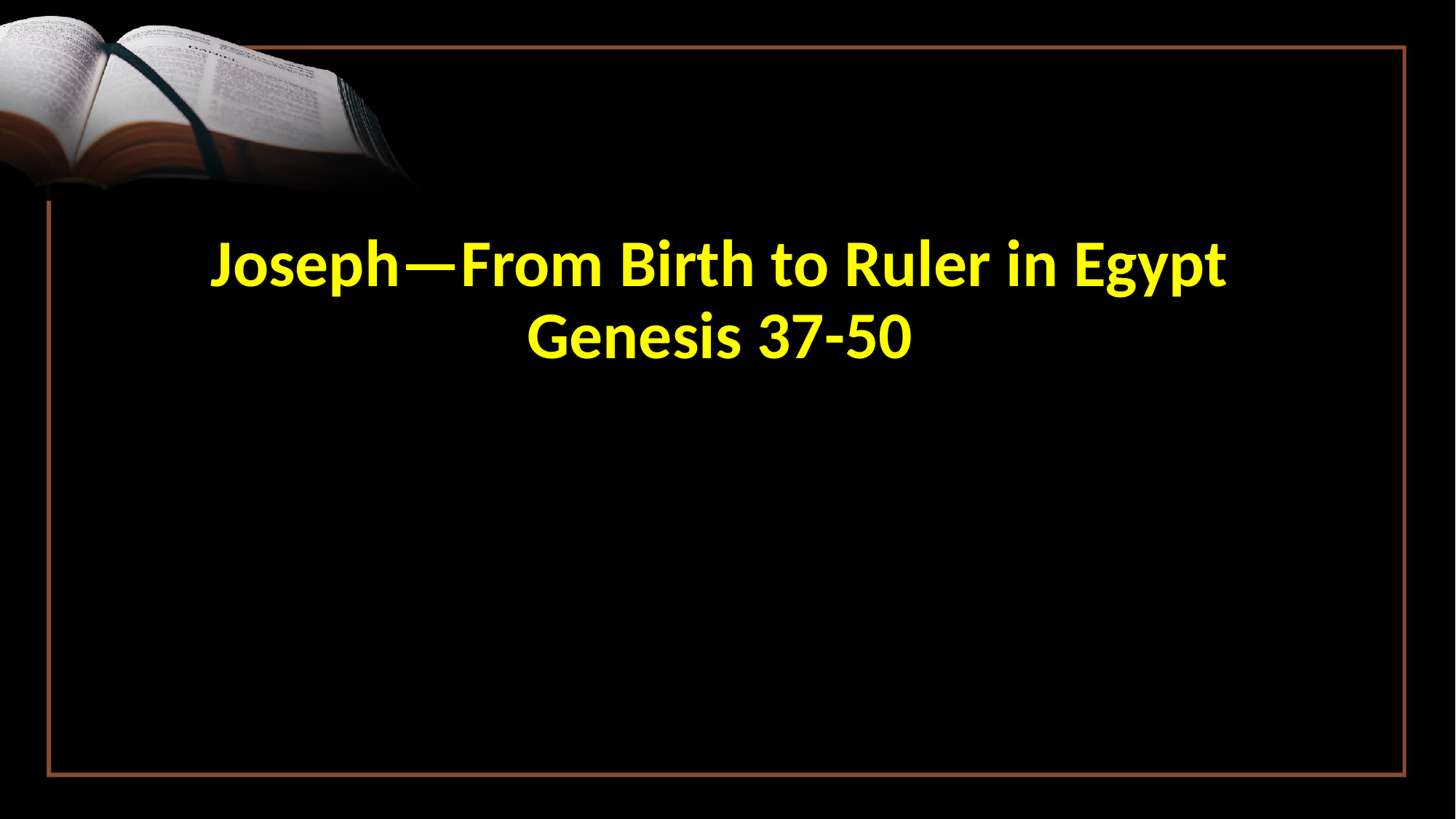

# Joseph—From Birth to Ruler in Egypt Genesis 37-50